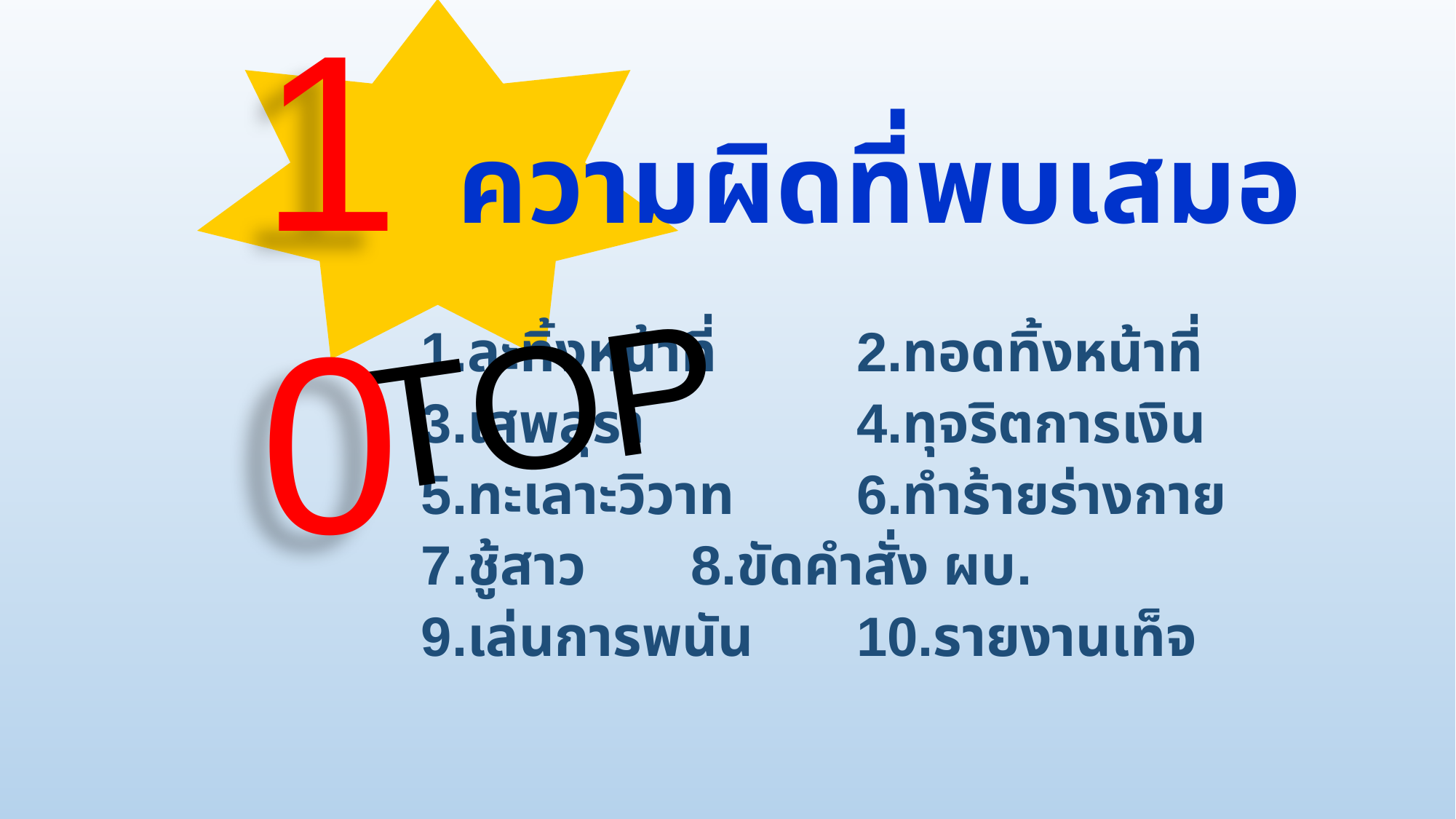

10

# ความผิดที่พบเสมอ
 TOP
1.ละทิ้งหน้าที่        	2.ทอดทิ้งหน้าที่
3.เสพสุรา             	4.ทุจริตการเงิน
5.ทะเลาะวิวาท      	6.ทำร้ายร่างกาย
7.ชู้สาว       		8.ขัดคำสั่ง ผบ.
9.เล่นการพนัน      	10.รายงานเท็จ